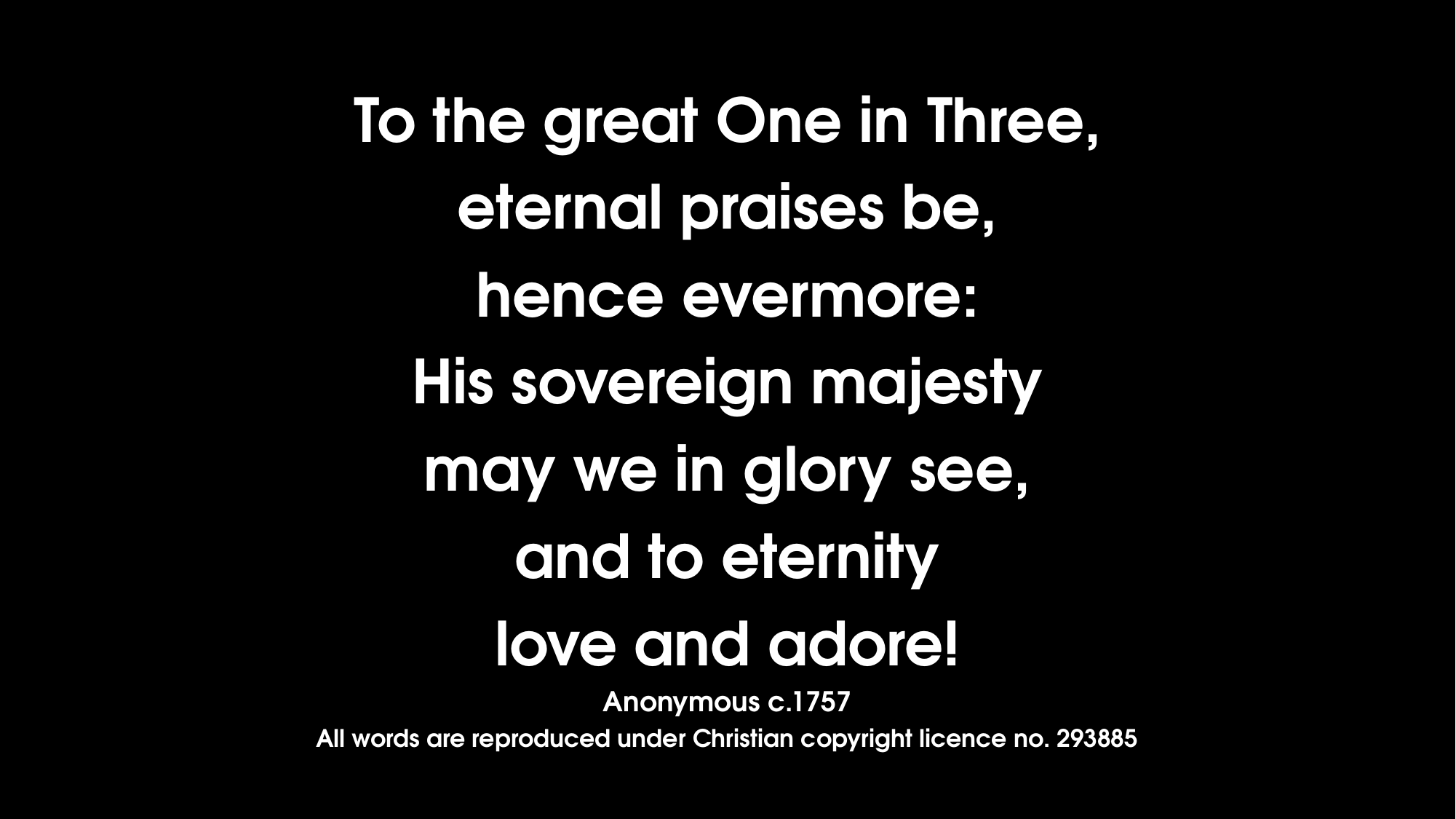

# To the great One in Three, eternal praises be, hence evermore: His sovereign majesty may we in glory see, and to eternity love and adore! Anonymous c.1757 All words are reproduced under Christian copyright licence no. 293885